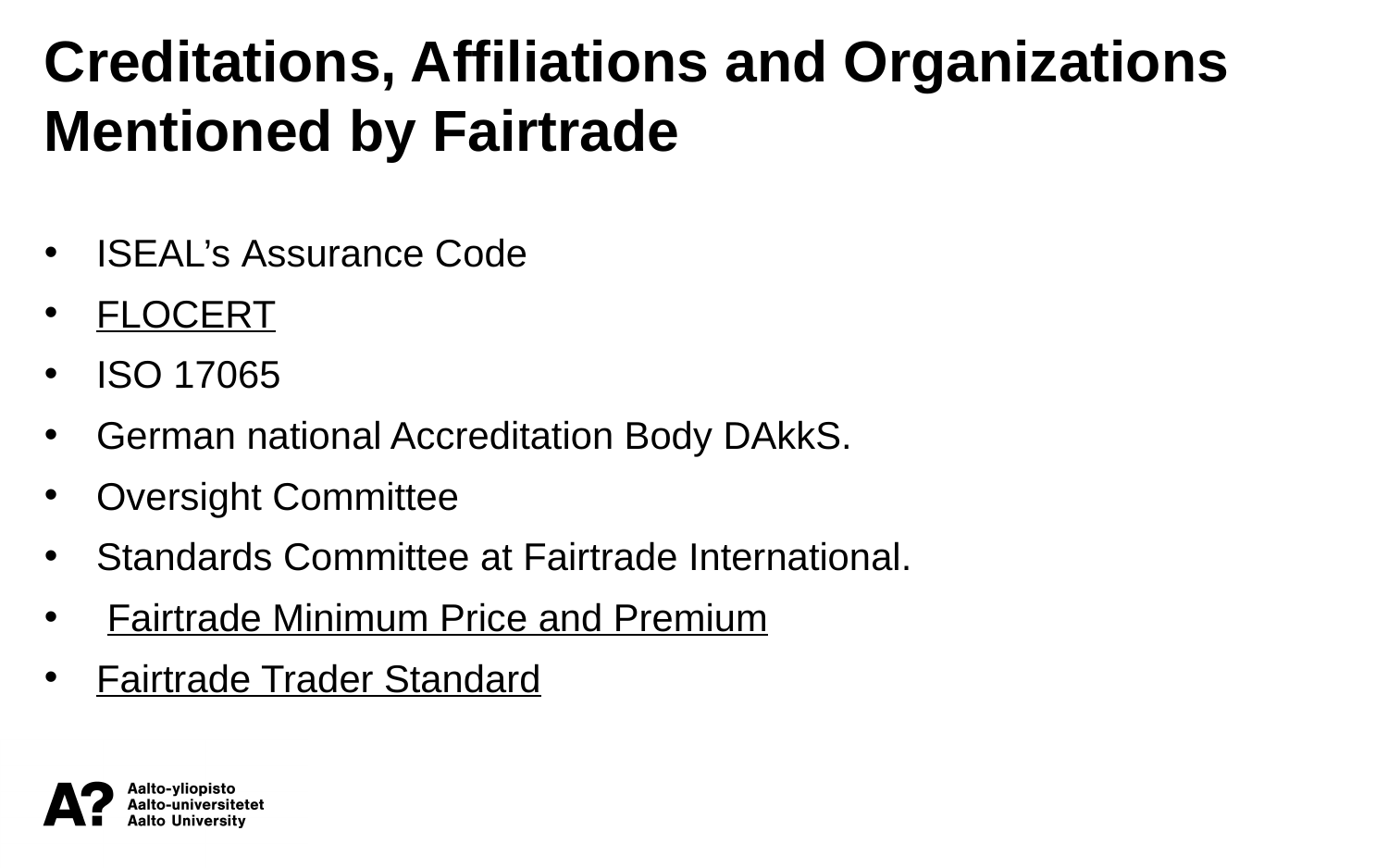

Creditations, Affiliations and Organizations Mentioned by Fairtrade
ISEAL’s Assurance Code
FLOCERT
ISO 17065
German national Accreditation Body DAkkS.
Oversight Committee
Standards Committee at Fairtrade International.
 Fairtrade Minimum Price and Premium
Fairtrade Trader Standard